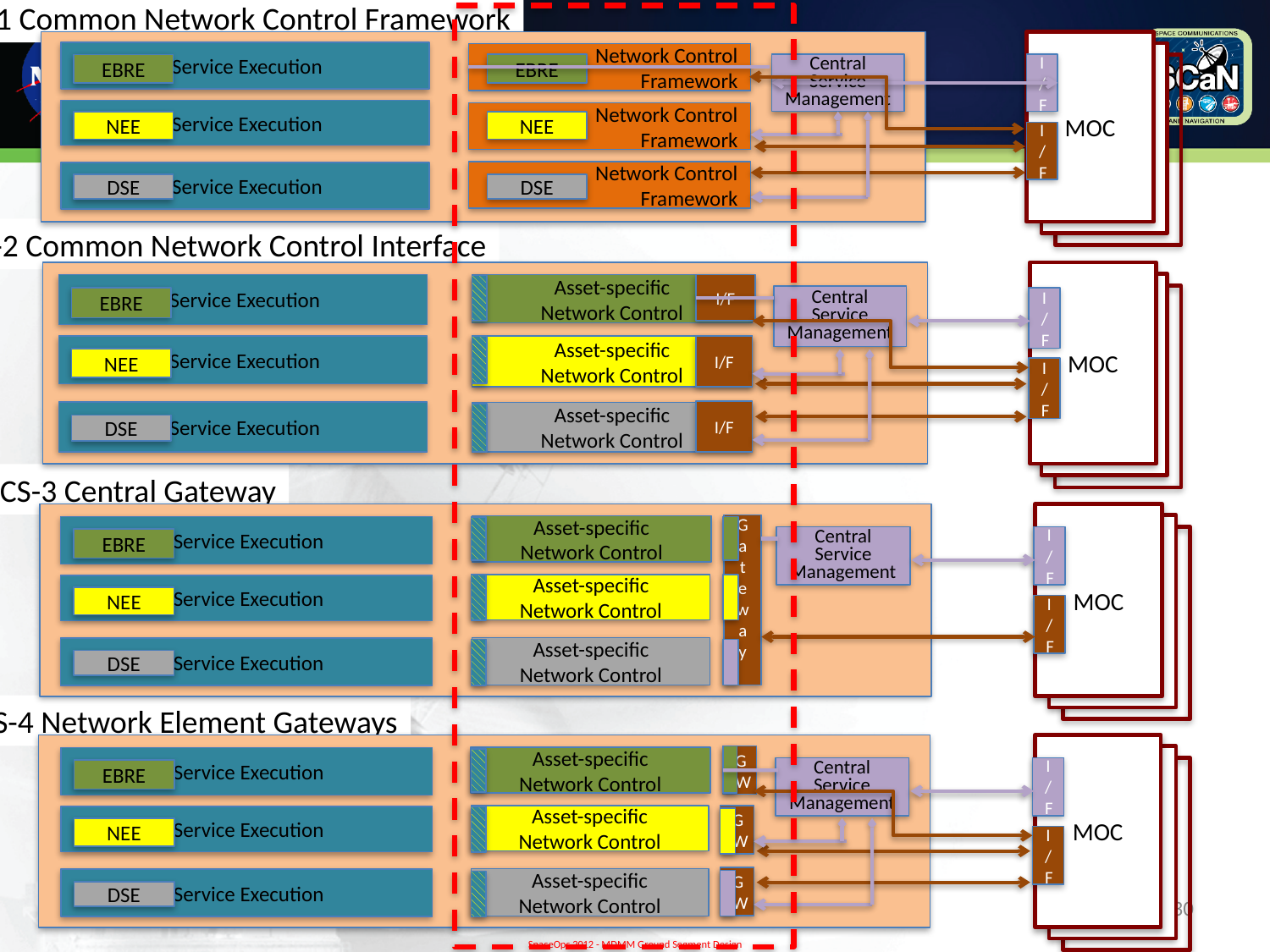

NCS-1 Common Network Control Framework

MOC
 Service Execution

Network Control
Framework
EBRE
Central Service
Management
I
/F
EBRE
MOC
 Service Execution
Network Control
Framework
NEE
NEE
I
/F
Network Control
Framework
 Service Execution
DSE
DSE

NCS-2 Common Network Control Interface

MOC

 Service Execution
Asset-specific
Network Control
I/F

MOC
Central Service
Management
EBRE
I
/F

 Service Execution
Asset-specific
Network Control
I/F
NEE
I
/F
I/F
 Service Execution
Asset-specific
Network Control

DSE
NCS-3 Central Gateway

MOC
Gateway

Asset-specific
Network Control
 Service Execution

Central Service
Management
I
/
F
MOC
EBRE
Asset-specific
Network Control

 Service Execution
NEE
I
/
F
Asset-specific
Network Control
 Service Execution

DSE
NCS-4 Network Element Gateways

MOC

GW
Asset-specific
Network Control
 Service Execution

Central Service
Management
I
/
F
MOC
EBRE
Asset-specific
Network Control
GW
 Service Execution

NEE
I
/
F
GW
Asset-specific
Network Control
 Service Execution

DSE
12 June 2012
PS-30
SpaceOps 2012 - MDMM Ground Segment Design